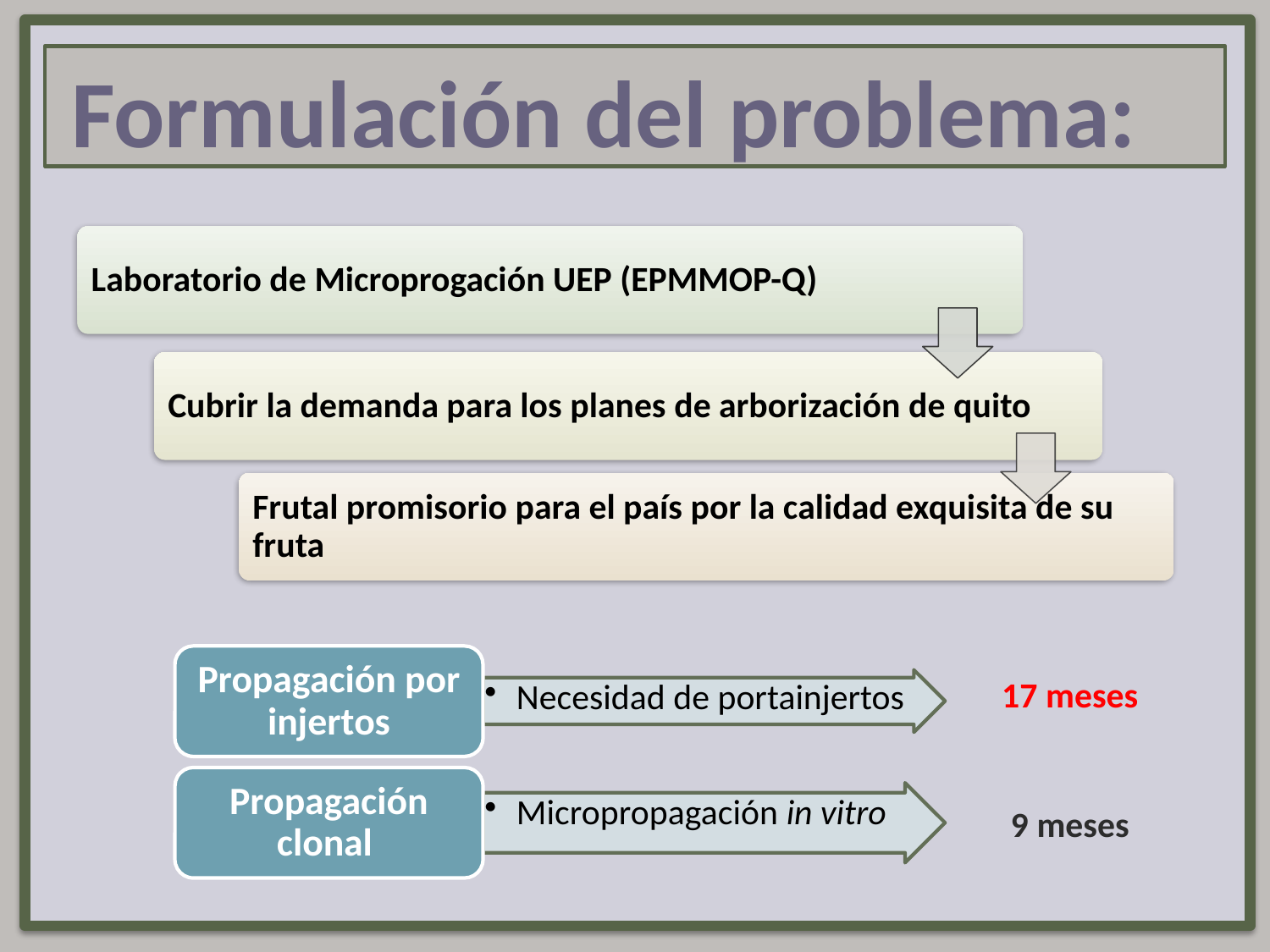

Formulación del problema:
Laboratorio de Microprogación UEP (EPMMOP-Q)
Cubrir la demanda para los planes de arborización de quito
Frutal promisorio para el país por la calidad exquisita de su fruta

Necesidad de portainjertos
Propagación por injertos
Micropropagación in vitro
Propagación clonal
17 meses
9 meses